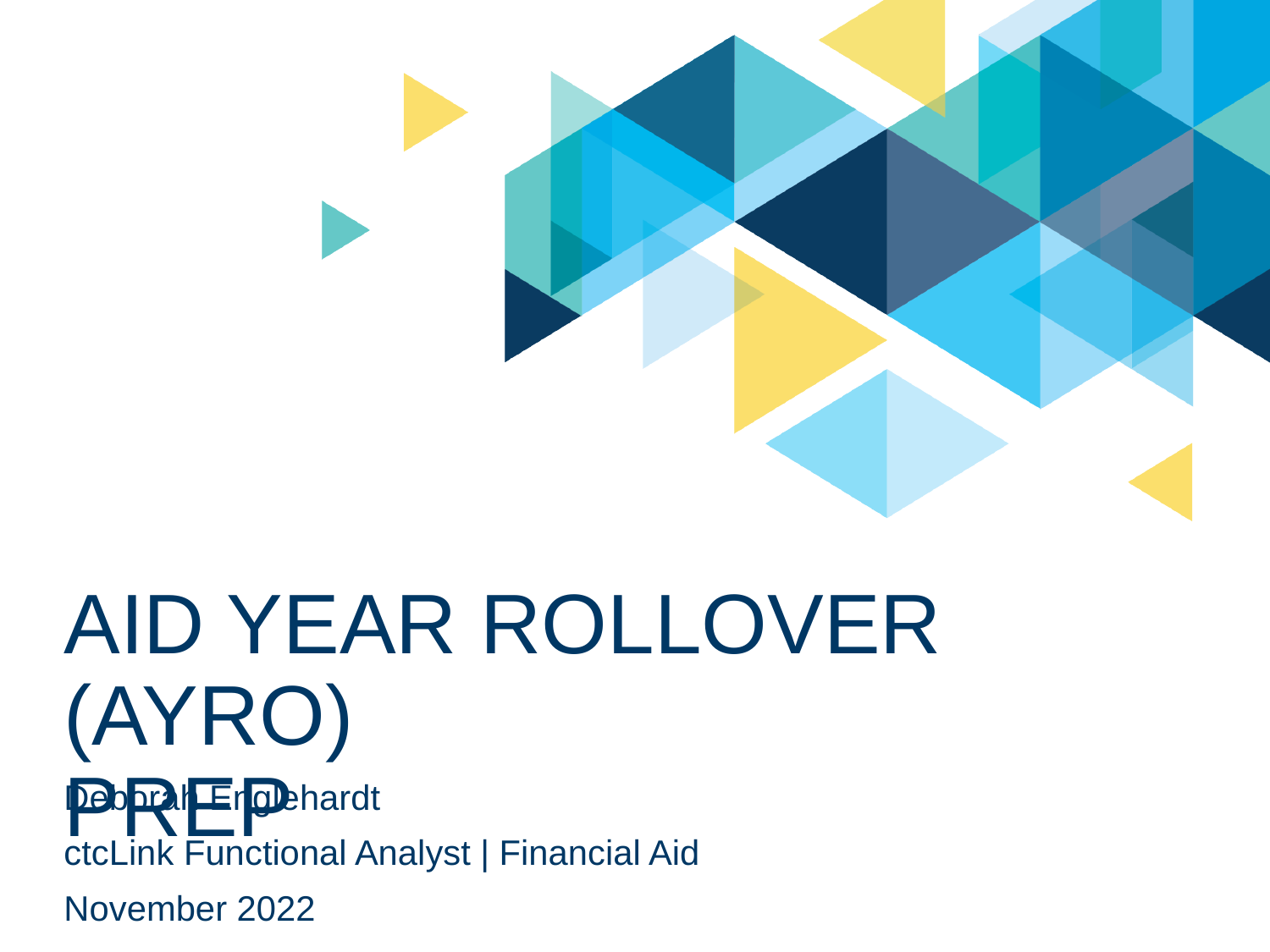

# Aid Year Rollover (AYRO) Prep
Deborah Englehardt
ctcLink Functional Analyst | Financial Aid
November 2022